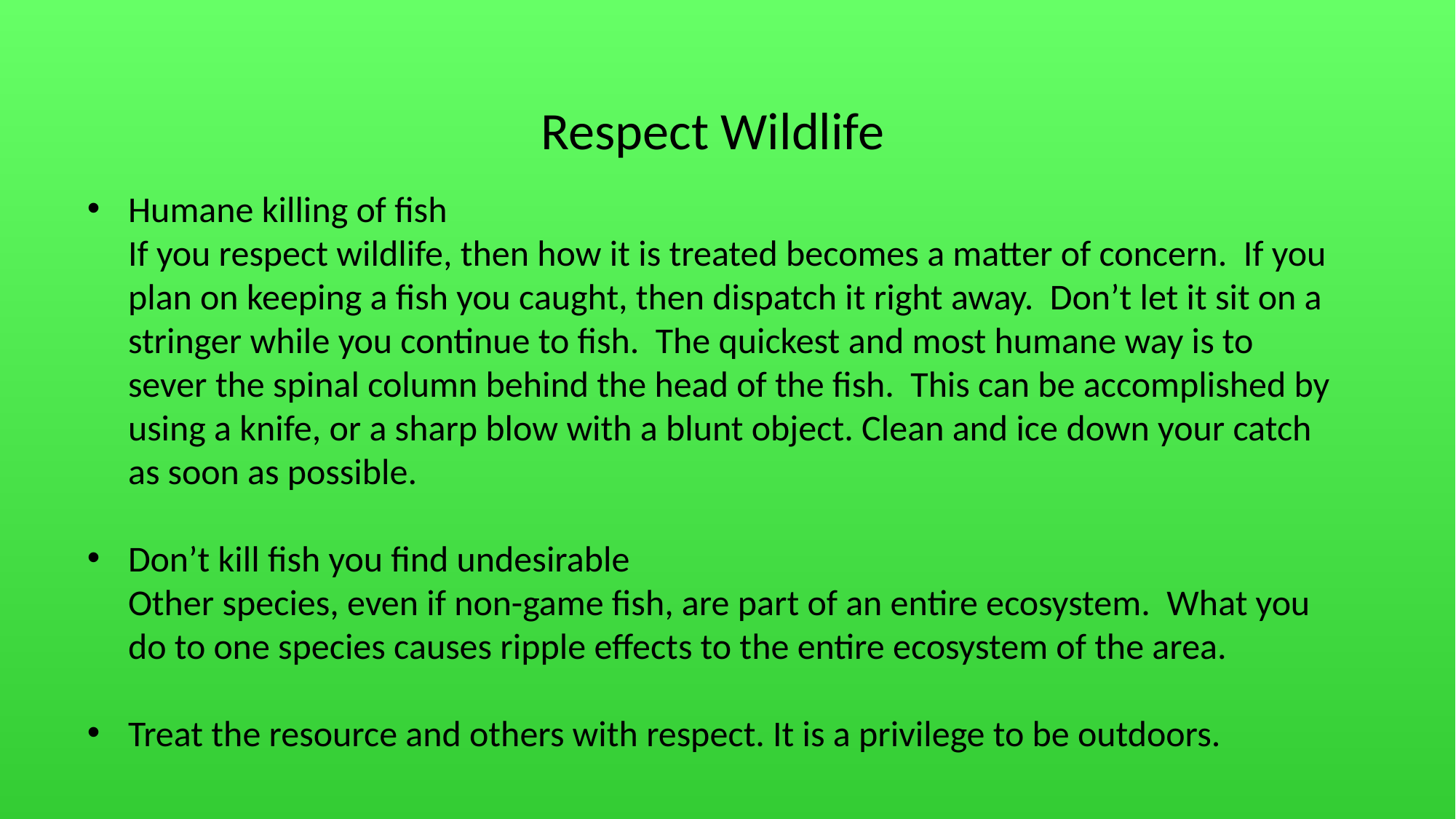

# Respect Wildlife
Humane killing of fish
If you respect wildlife, then how it is treated becomes a matter of concern.  If you plan on keeping a fish you caught, then dispatch it right away.  Don’t let it sit on a stringer while you continue to fish.  The quickest and most humane way is to sever the spinal column behind the head of the fish.  This can be accomplished by using a knife, or a sharp blow with a blunt object. Clean and ice down your catch as soon as possible.

Don’t kill fish you find undesirable
Other species, even if non-game fish, are part of an entire ecosystem.  What you do to one species causes ripple effects to the entire ecosystem of the area.

Treat the resource and others with respect. It is a privilege to be outdoors.